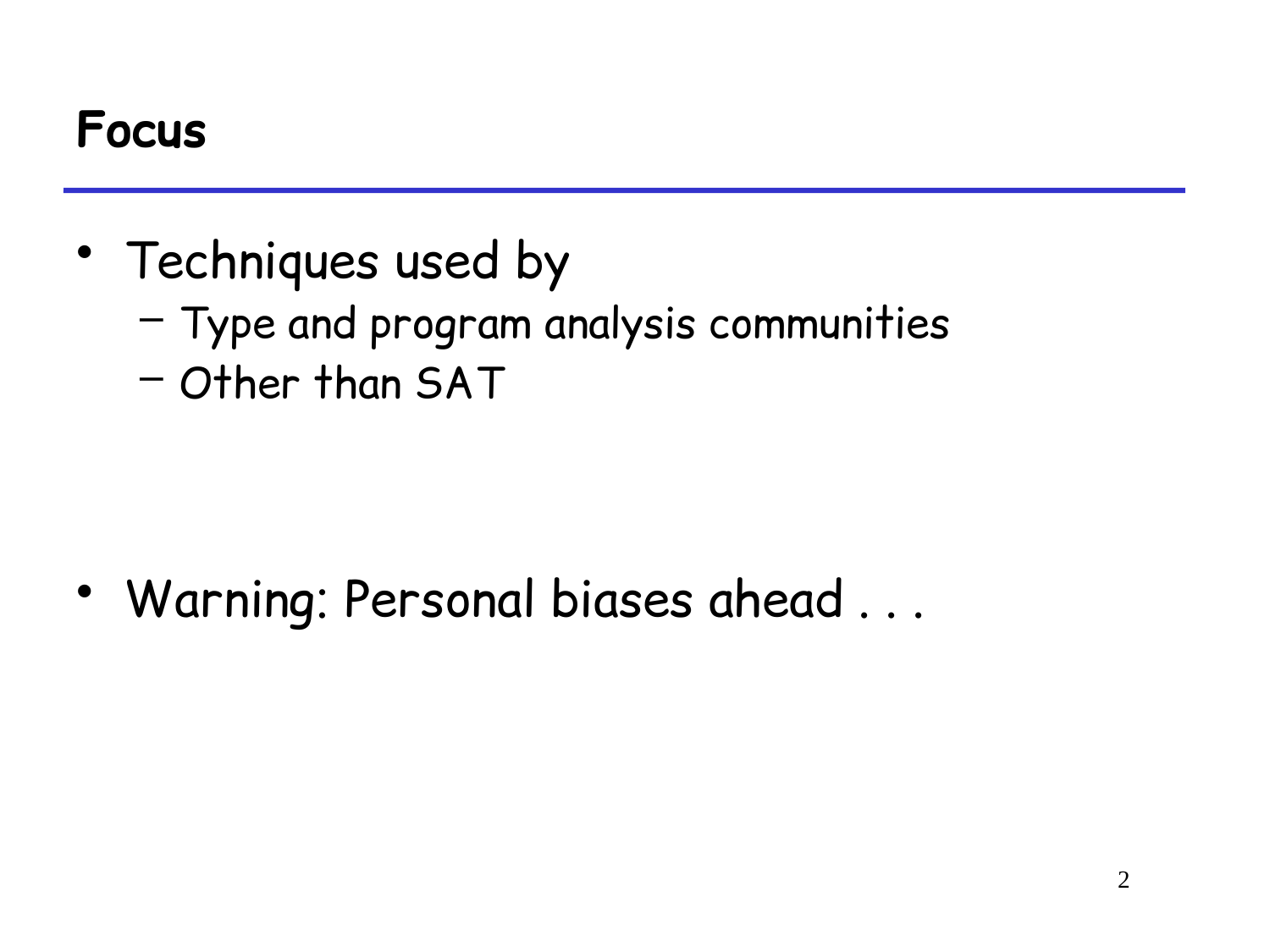

# Focus
Techniques used by
Type and program analysis communities
Other than SAT

Warning: Personal biases ahead . . .
2